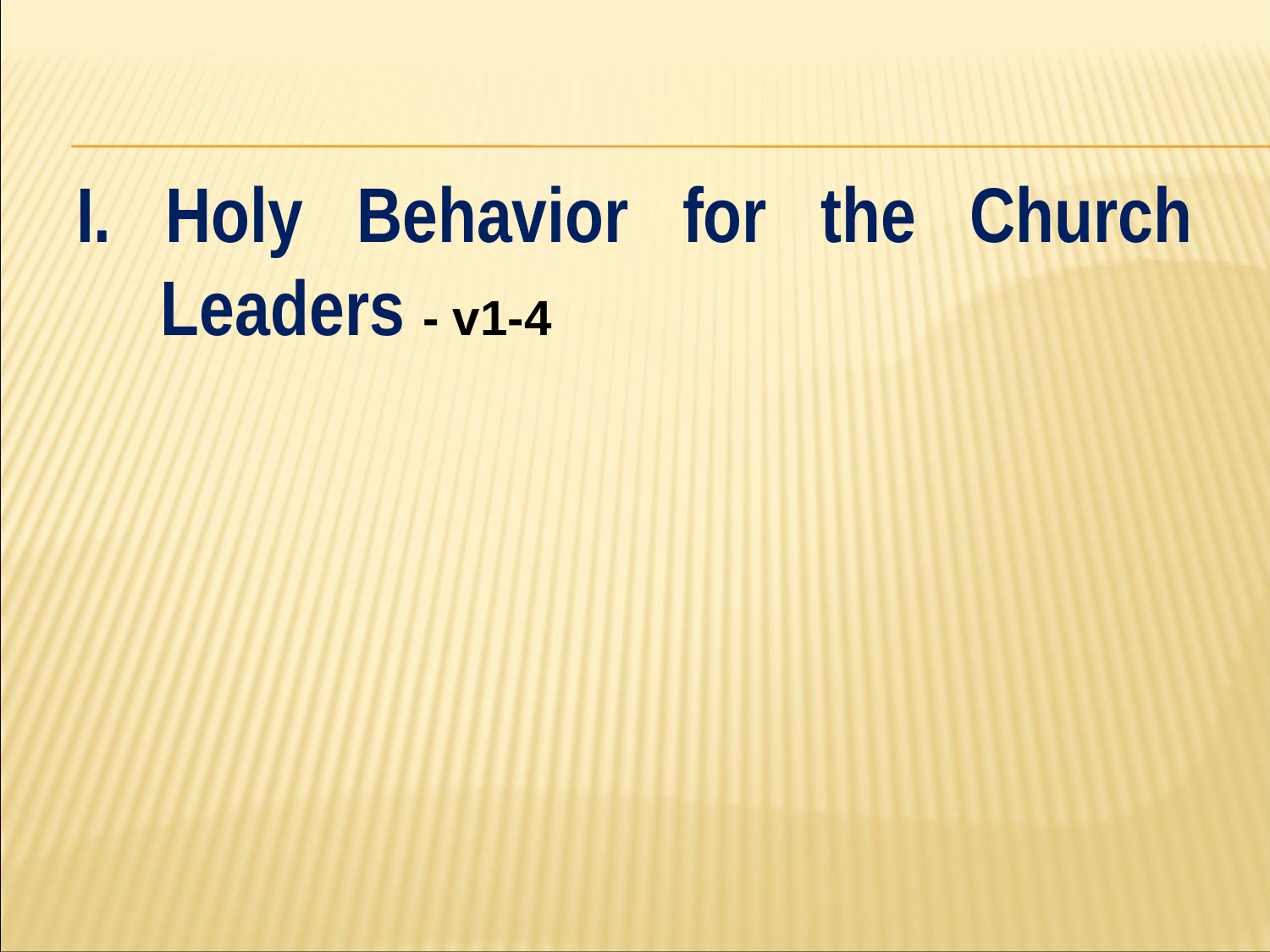

#
I. Holy Behavior for the Church Leaders - v1-4